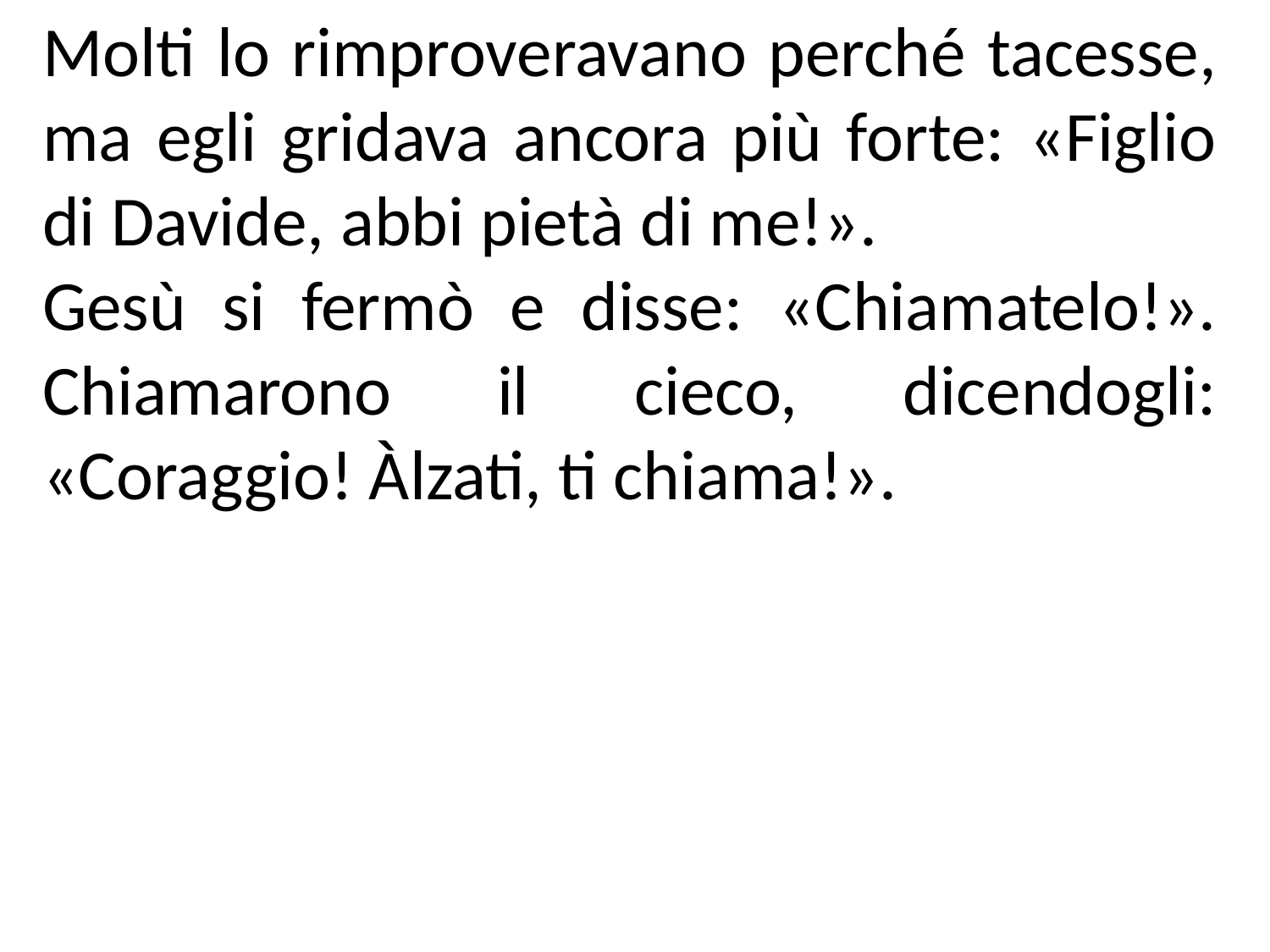

Molti lo rimproveravano perché tacesse, ma egli gridava ancora più forte: «Figlio di Davide, abbi pietà di me!».
Gesù si fermò e disse: «Chiamatelo!». Chiamarono il cieco, dicendogli: «Coraggio! Àlzati, ti chiama!».